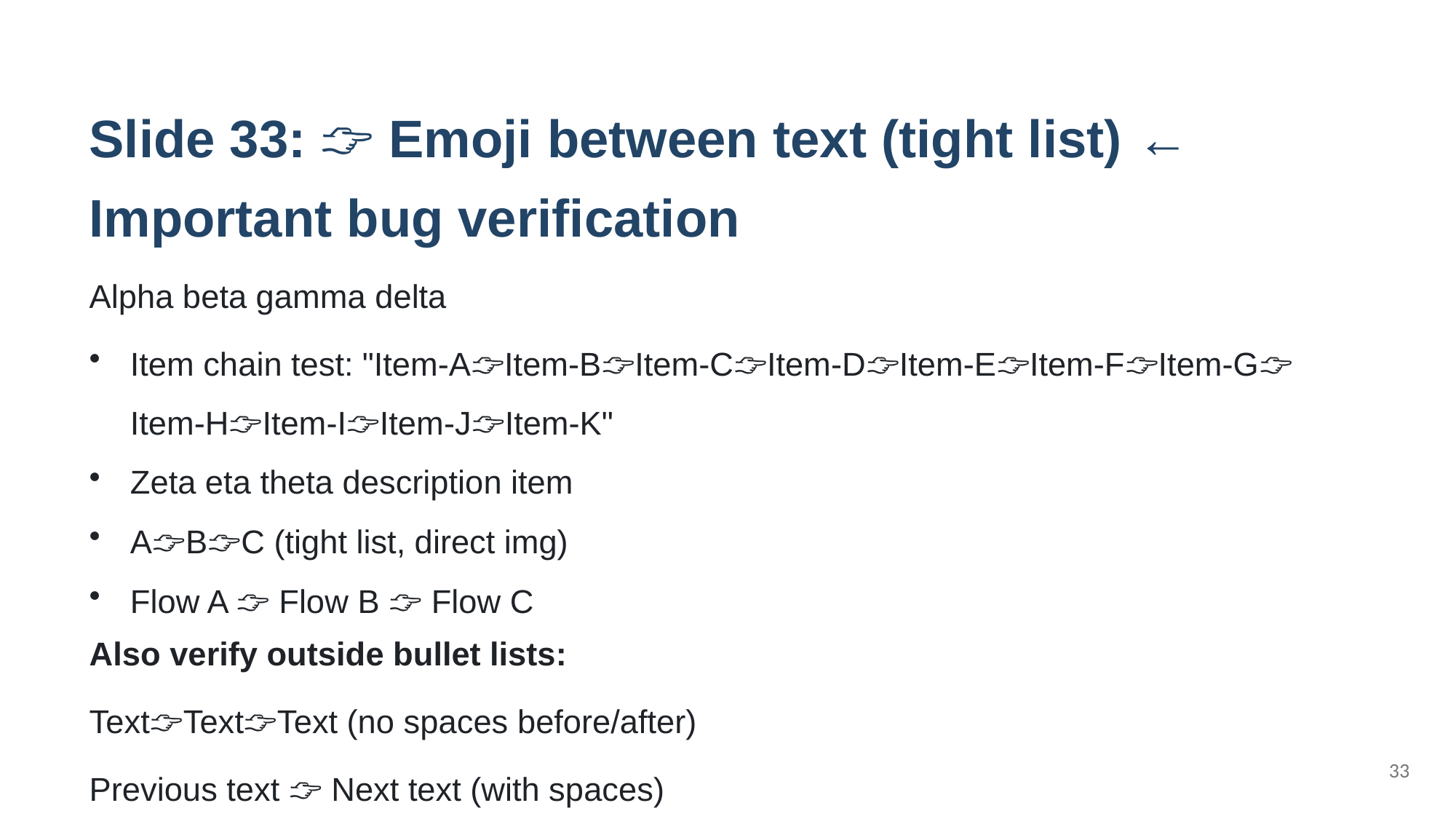

Slide 33: 👉 Emoji between text (tight list) ← Important bug verification
Alpha beta gamma delta
Item chain test: "Item-A👉Item-B👉Item-C👉Item-D👉Item-E👉Item-F👉Item-G👉Item-H👉Item-I👉Item-J👉Item-K"
Zeta eta theta description item
A👉B👉C (tight list, direct img)
Flow A 👉 Flow B 👉 Flow C
Also verify outside bullet lists:
Text👉Text👉Text (no spaces before/after)
Previous text 👉 Next text (with spaces)
33
Verification in lists:
Step A👉Step B👉Step C
Step 👉 Eta